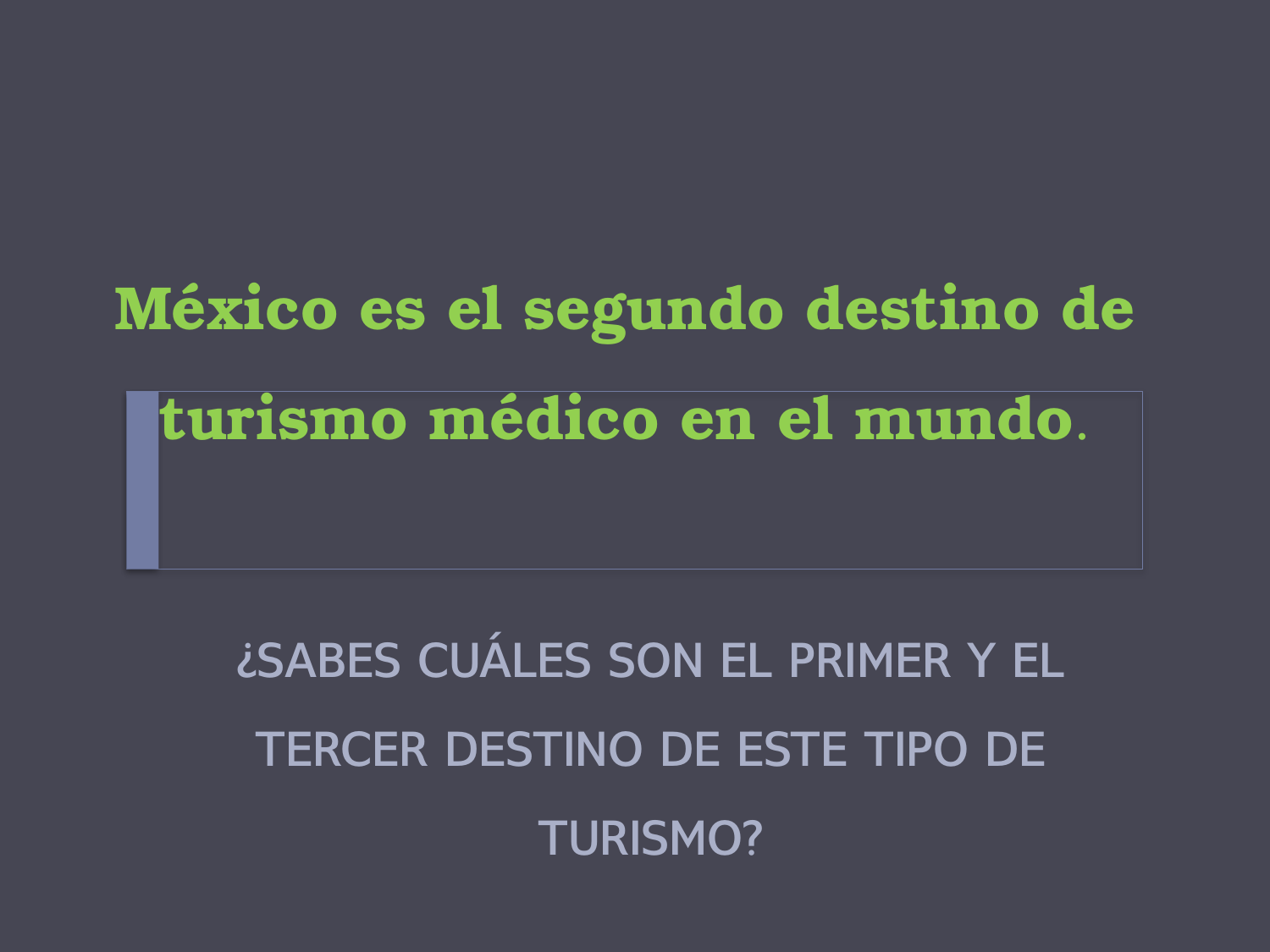

# México es el segundo destino de turismo médico en el mundo.
¿SABES CUÁLES SON EL PRIMER Y EL TERCER DESTINO DE ESTE TIPO DE TURISMO?